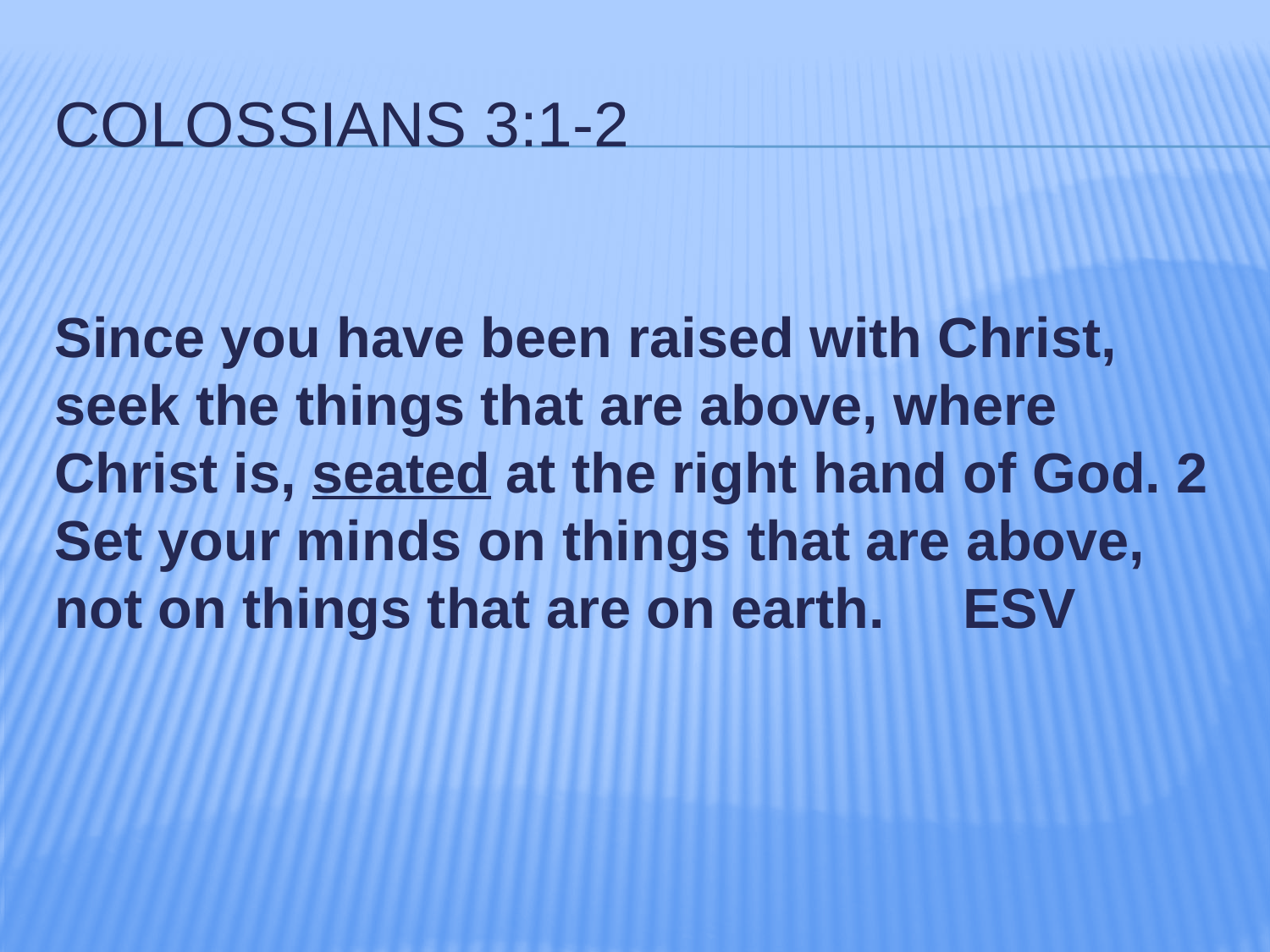

# Colossians 3:1-2

Since you have been raised with Christ, seek the things that are above, where Christ is, seated at the right hand of God. 2  Set your minds on things that are above, not on things that are on earth.     ESV